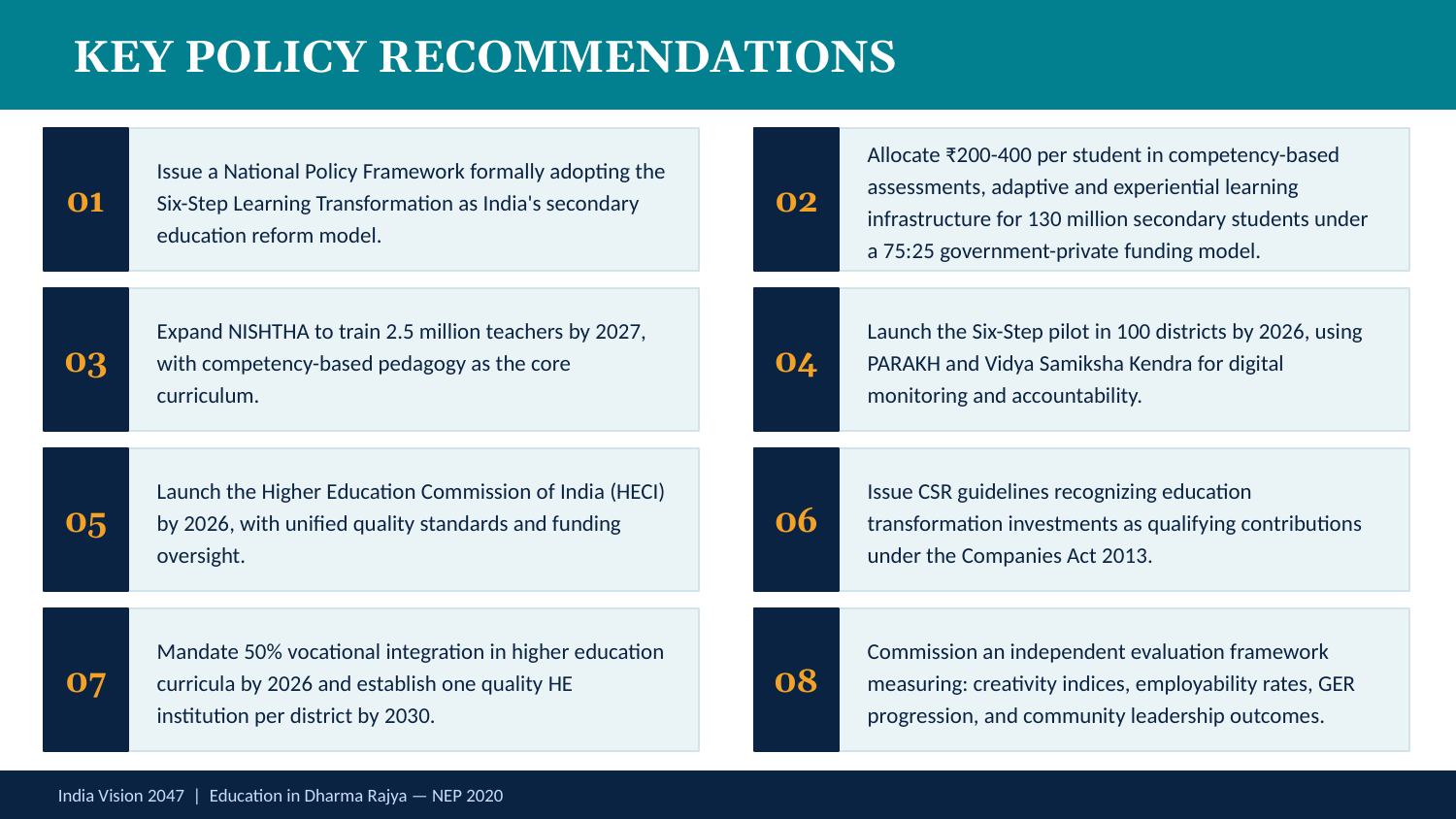

KEY POLICY RECOMMENDATIONS

01

02
Issue a National Policy Framework formally adopting the Six-Step Learning Transformation as India's secondary education reform model.
Allocate ₹200-400 per student in competency-based assessments, adaptive and experiential learning infrastructure for 130 million secondary students under a 75:25 government-private funding model.

03

04
Expand NISHTHA to train 2.5 million teachers by 2027, with competency-based pedagogy as the core curriculum.
Launch the Six-Step pilot in 100 districts by 2026, using PARAKH and Vidya Samiksha Kendra for digital monitoring and accountability.

05

06
Launch the Higher Education Commission of India (HECI) by 2026, with unified quality standards and funding oversight.
Issue CSR guidelines recognizing education transformation investments as qualifying contributions under the Companies Act 2013.

07

08
Mandate 50% vocational integration in higher education curricula by 2026 and establish one quality HE institution per district by 2030.
Commission an independent evaluation framework measuring: creativity indices, employability rates, GER progression, and community leadership outcomes.

India Vision 2047  |  Education in Dharma Rajya — NEP 2020